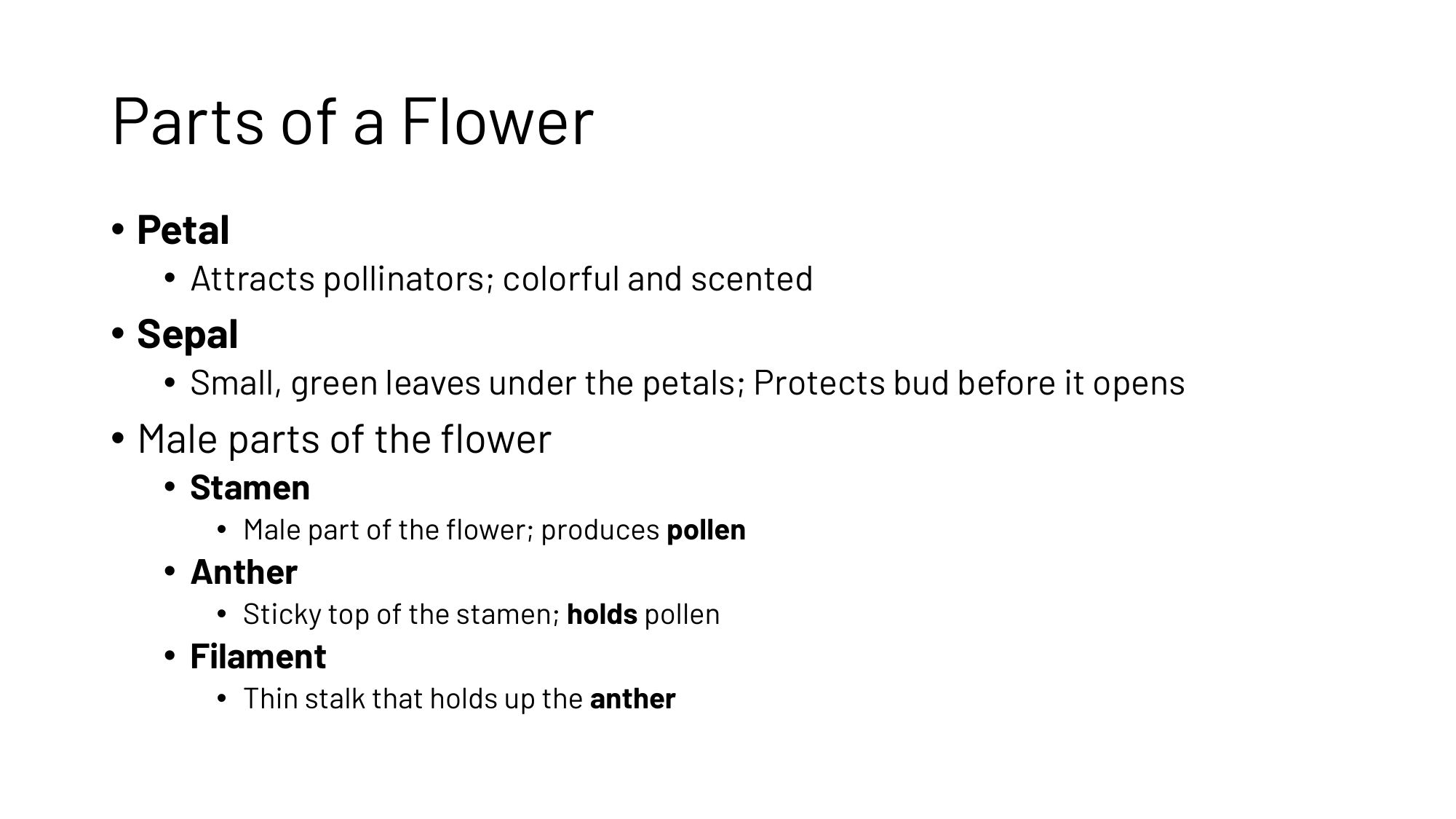

# Parts of a Flower
Petal
Attracts pollinators; colorful and scented
Sepal
Small, green leaves under the petals; Protects bud before it opens
Male parts of the flower
Stamen
Male part of the flower; produces pollen
Anther
Sticky top of the stamen; holds pollen
Filament
Thin stalk that holds up the anther